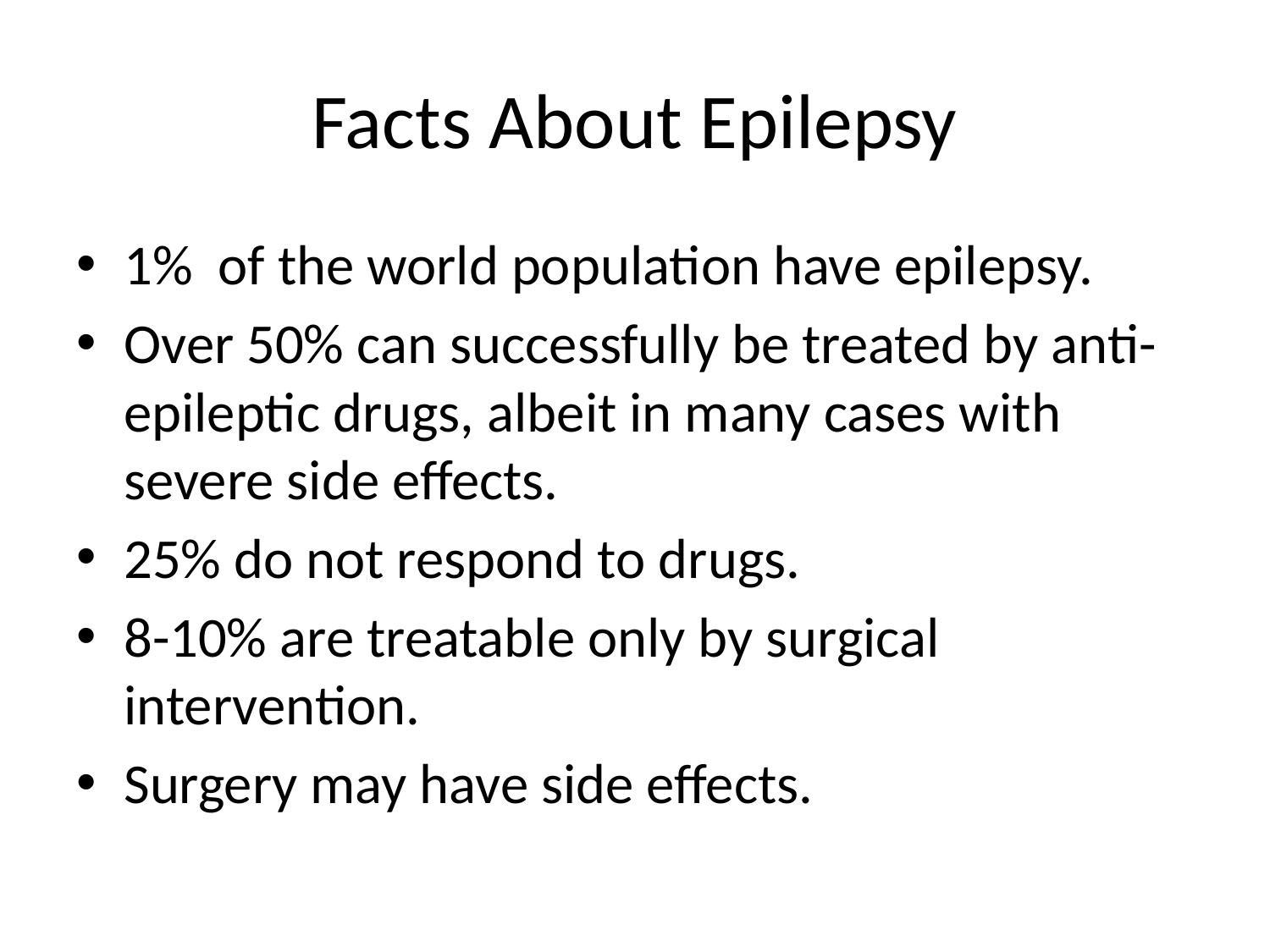

# Facts About Epilepsy
1%  of the world population have epilepsy.
Over 50% can successfully be treated by anti-epileptic drugs, albeit in many cases with severe side effects.
25% do not respond to drugs.
8-10% are treatable only by surgical intervention.
Surgery may have side effects.